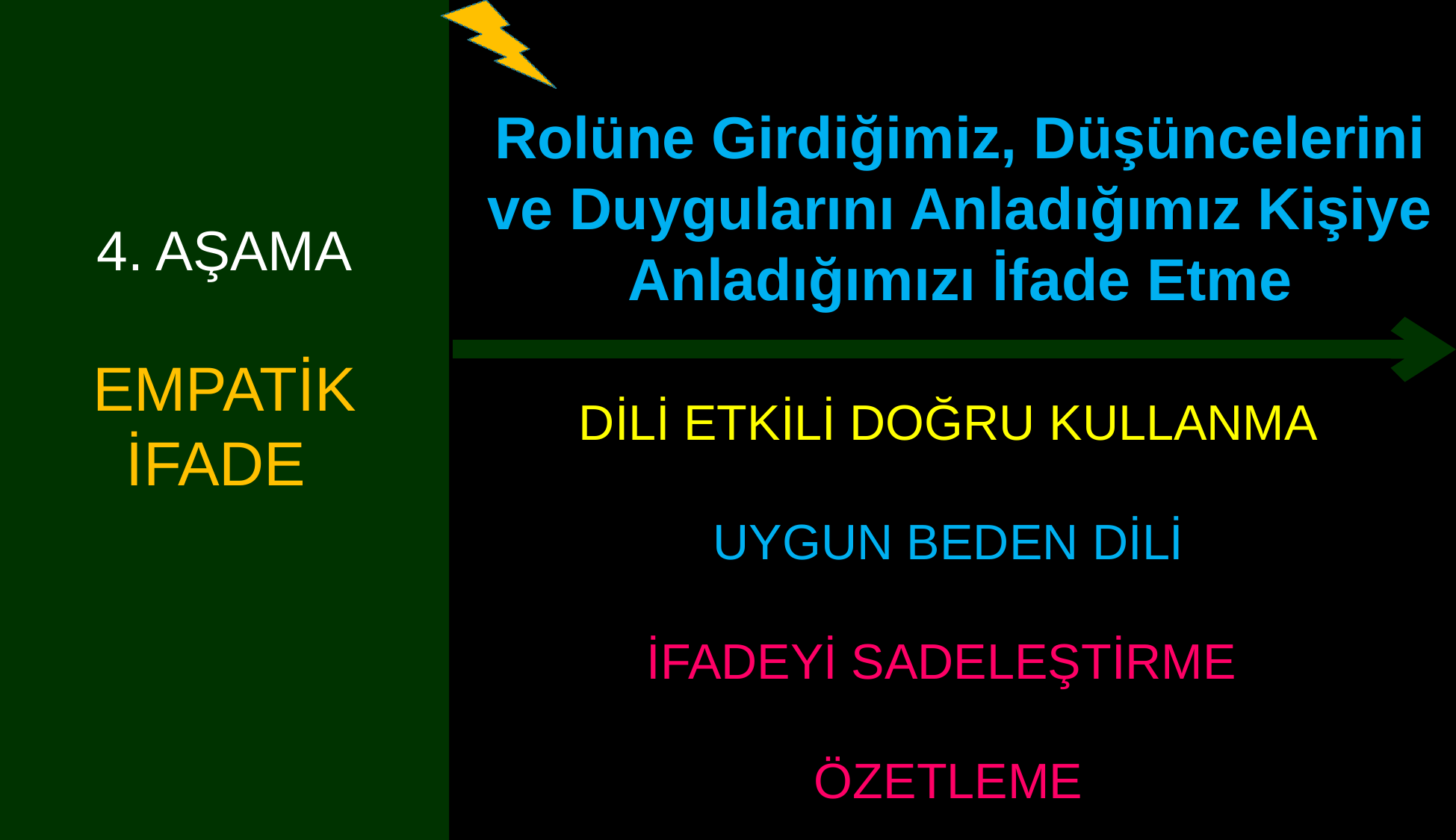

# 4. AŞAMA EMPATİK İFADE

Rolüne Girdiğimiz, Düşüncelerini ve Duygularını Anladığımız Kişiye Anladığımızı İfade Etme
DİLİ ETKİLİ DOĞRU KULLANMA

UYGUN BEDEN DİLİ

İFADEYİ SADELEŞTİRME

ÖZETLEME